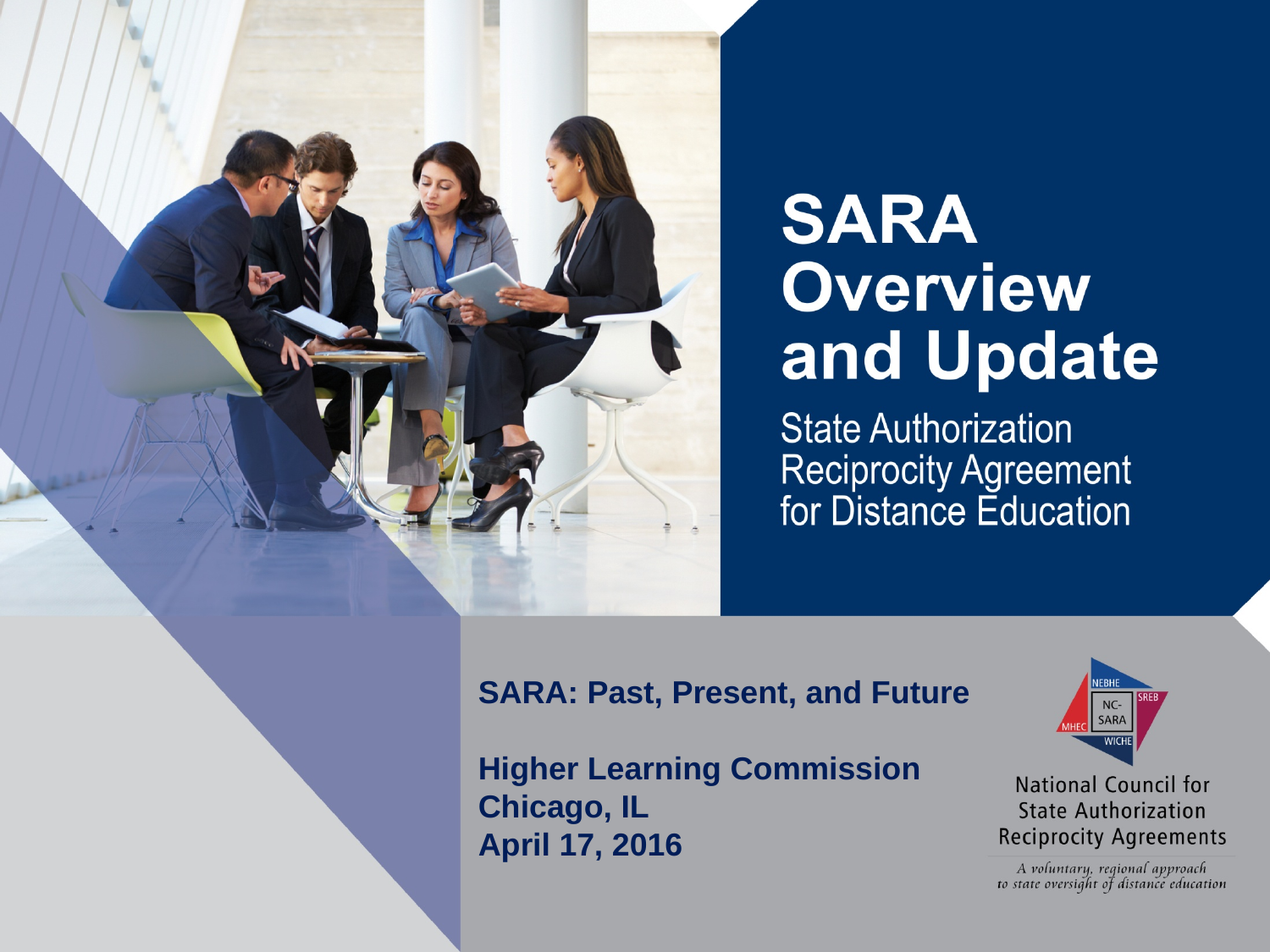

SARA: Past, Present, and Future

Higher Learning Commission
Chicago, IL
April 17, 2016